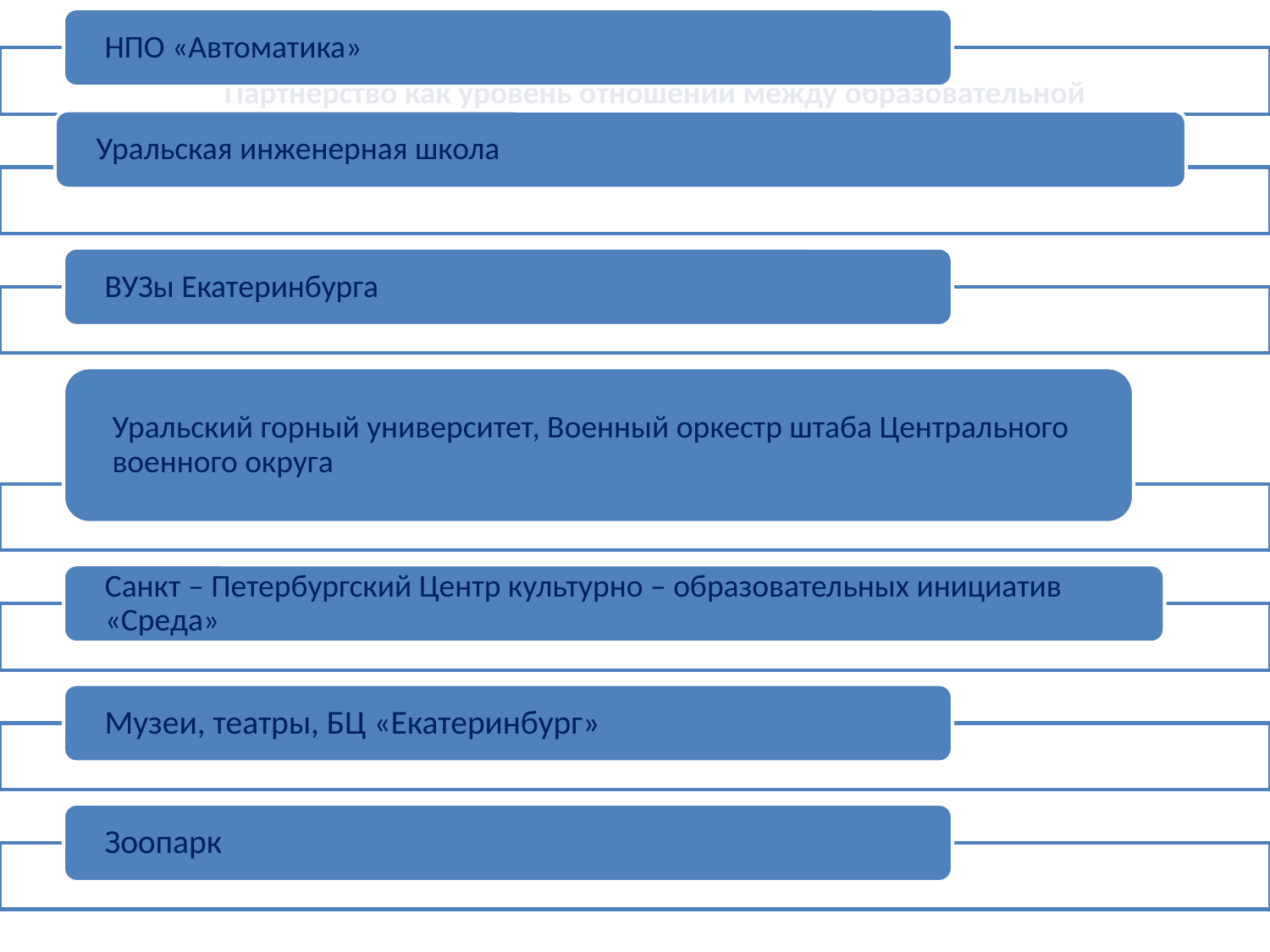

НПО «Автоматика»
Уральская инженерная школа
ВУЗы Екатеринбурга
Уральский горный университет, Военный оркестр штаба Центрального военного округа
Санкт – Петербургский Центр культурно – образовательных инициатив «Среда»
Музеи, театры, БЦ «Екатеринбург»
Зоопарк
Партнёрство как уровень отношений между образовательной организацией и внешними социальными структурами